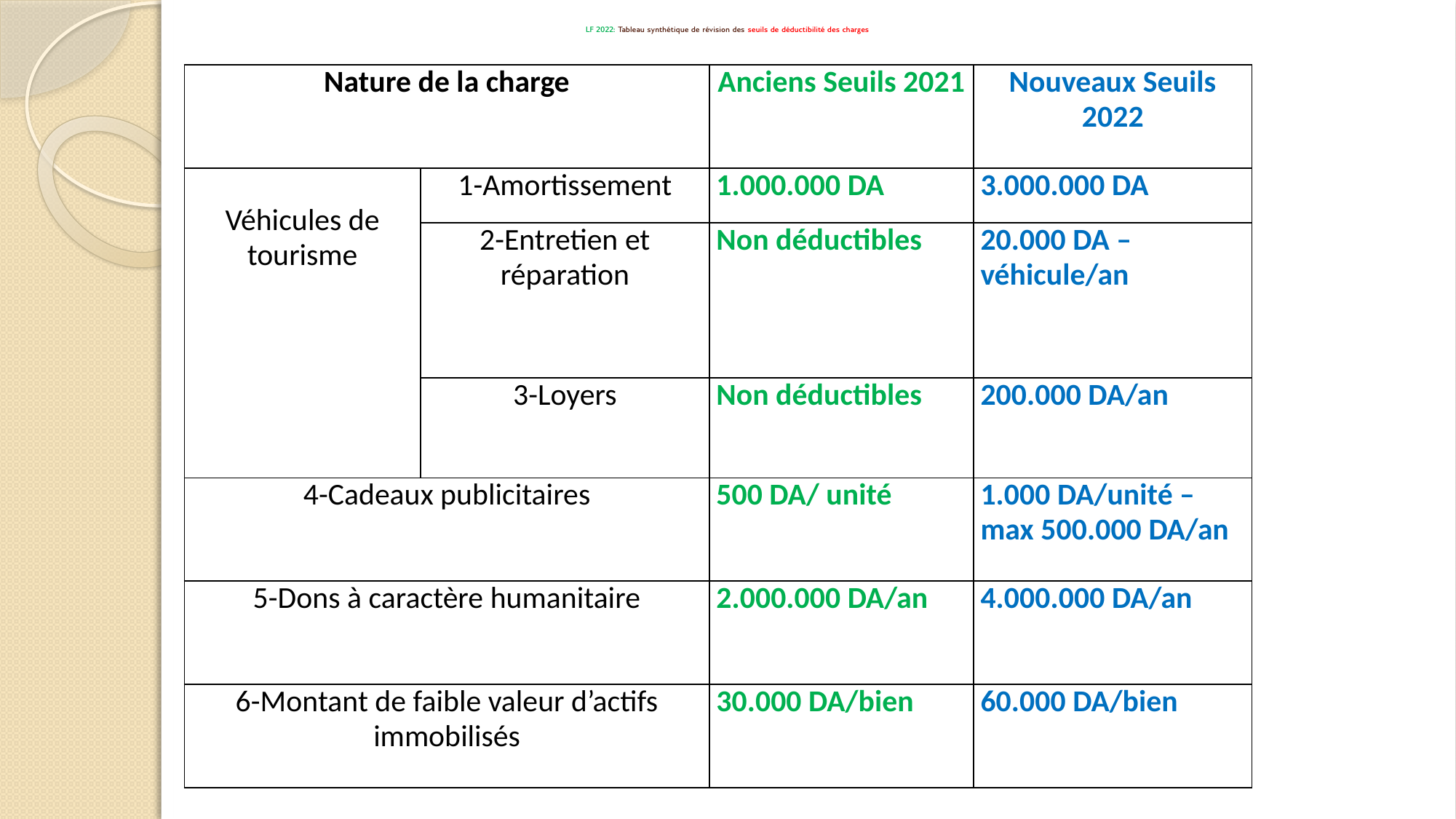

# LF 2022: Tableau synthétique de révision des seuils de déductibilité des charges
| Nature de la charge |  | Anciens Seuils 2021 | Nouveaux Seuils 2022 |
| --- | --- | --- | --- |
| Véhicules de tourisme | 1-Amortissement | 1.000.000 DA | 3.000.000 DA |
|  | 2-Entretien et réparation | Non déductibles | 20.000 DA –véhicule/an |
|  | 3-Loyers | Non déductibles | 200.000 DA/an |
| 4-Cadeaux publicitaires |  | 500 DA/ unité | 1.000 DA/unité – max 500.000 DA/an |
| 5-Dons à caractère humanitaire |  | 2.000.000 DA/an | 4.000.000 DA/an |
| 6-Montant de faible valeur d’actifs immobilisés |  | 30.000 DA/bien | 60.000 DA/bien |